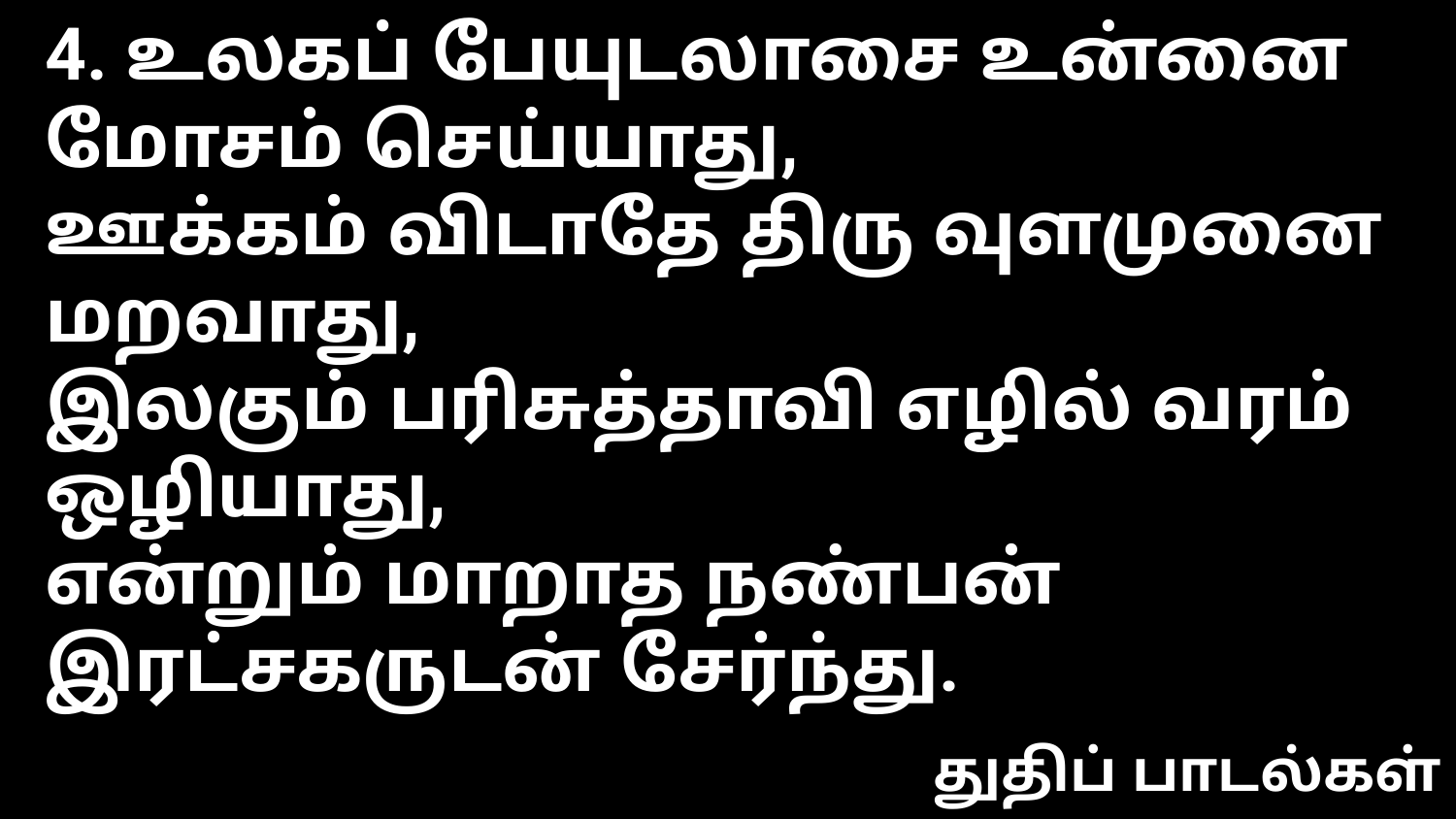

4. உலகப் பேயுடலாசை உன்னை மோசம் செய்யாது,
ஊக்கம் விடாதே திரு வுளமுனை மறவாது,
இலகும் பரிசுத்தாவி எழில் வரம் ஒழியாது,
என்றும் மாறாத நண்பன் இரட்சகருடன் சேர்ந்து.

துதிப் பாடல்கள்